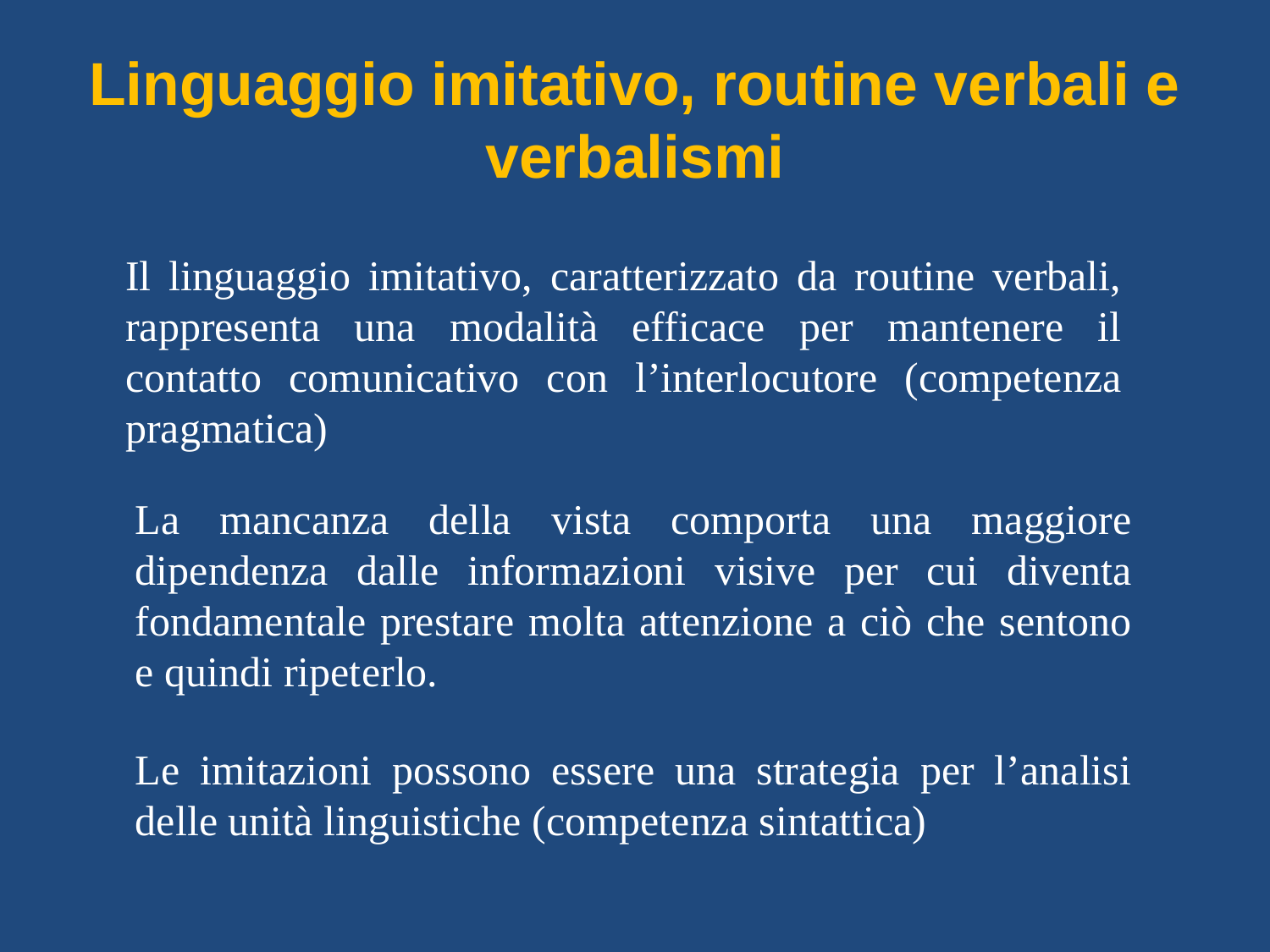

# Linguaggio imitativo, routine verbali e verbalismi
Il linguaggio imitativo, caratterizzato da routine verbali, rappresenta una modalità efficace per mantenere il contatto comunicativo con l’interlocutore (competenza pragmatica)
La mancanza della vista comporta una maggiore dipendenza dalle informazioni visive per cui diventa fondamentale prestare molta attenzione a ciò che sentono e quindi ripeterlo.
Le imitazioni possono essere una strategia per l’analisi delle unità linguistiche (competenza sintattica)